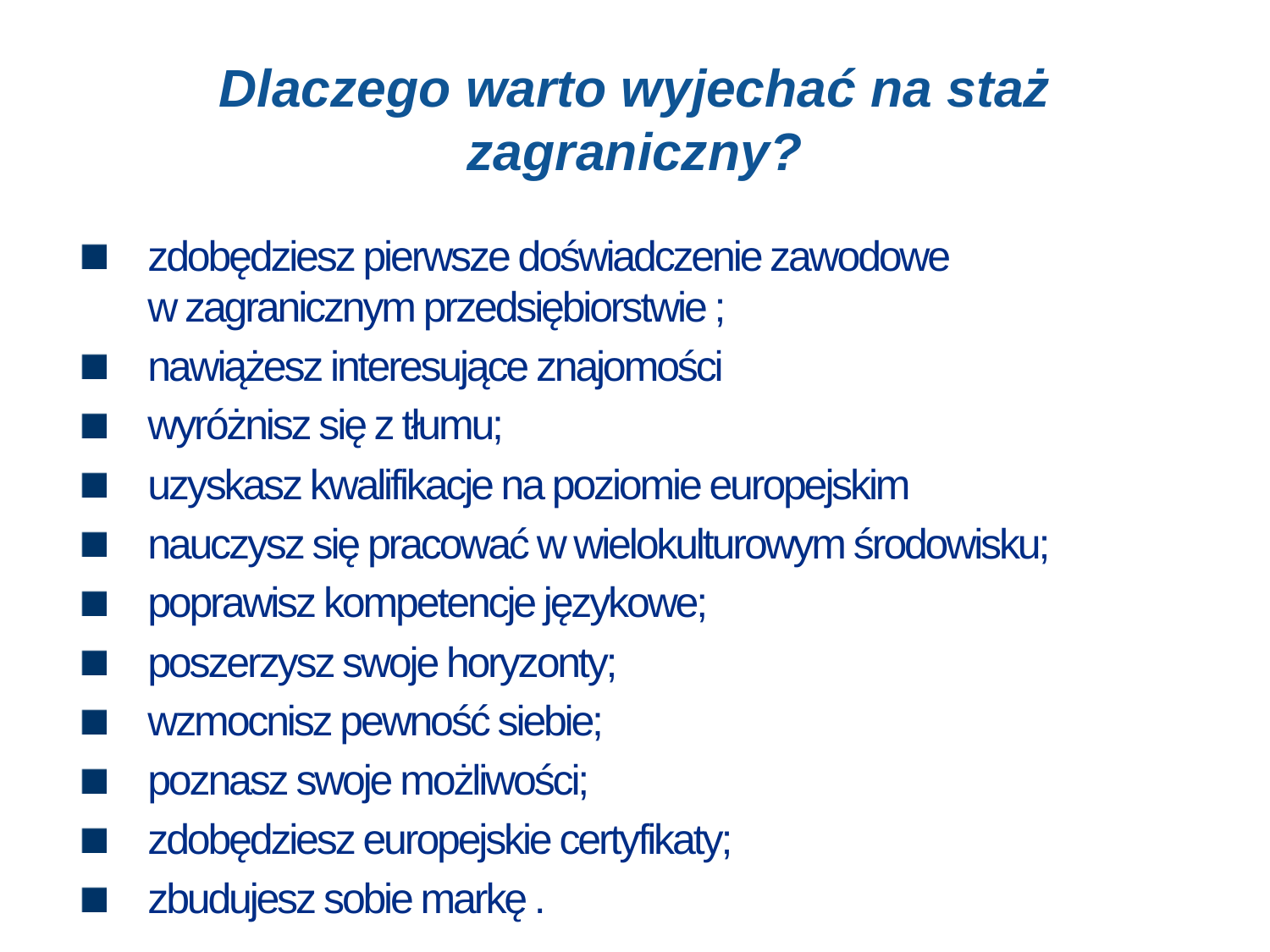

# Dlaczego warto wyjechać na staż zagraniczny?
zdobędziesz pierwsze doświadczenie zawodowe
w zagranicznym przedsiębiorstwie ;
nawiążesz interesujące znajomości
wyróżnisz się z tłumu;
uzyskasz kwalifikacje na poziomie europejskim
nauczysz się pracować w wielokulturowym środowisku;
poprawisz kompetencje językowe;
poszerzysz swoje horyzonty;
wzmocnisz pewność siebie;
poznasz swoje możliwości;
zdobędziesz europejskie certyfikaty;
zbudujesz sobie markę .